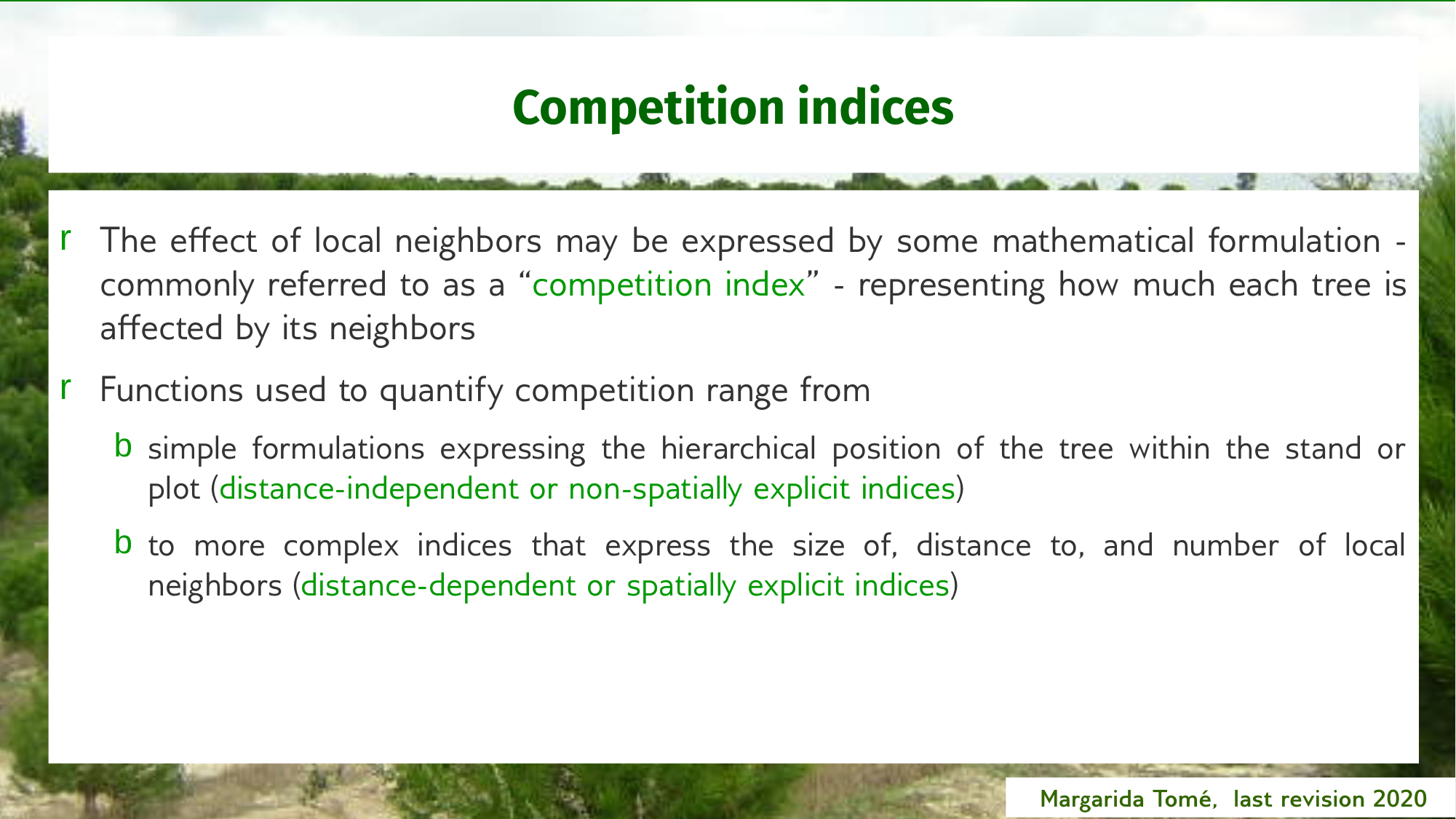

# Competition indices
The effect of local neighbors may be expressed by some mathematical formulation - commonly referred to as a “competition index” - representing how much each tree is affected by its neighbors
Functions used to quantify competition range from
simple formulations expressing the hierarchical position of the tree within the stand or plot (distance-independent or non-spatially explicit indices)
to more complex indices that express the size of, distance to, and number of local neighbors (distance-dependent or spatially explicit indices)